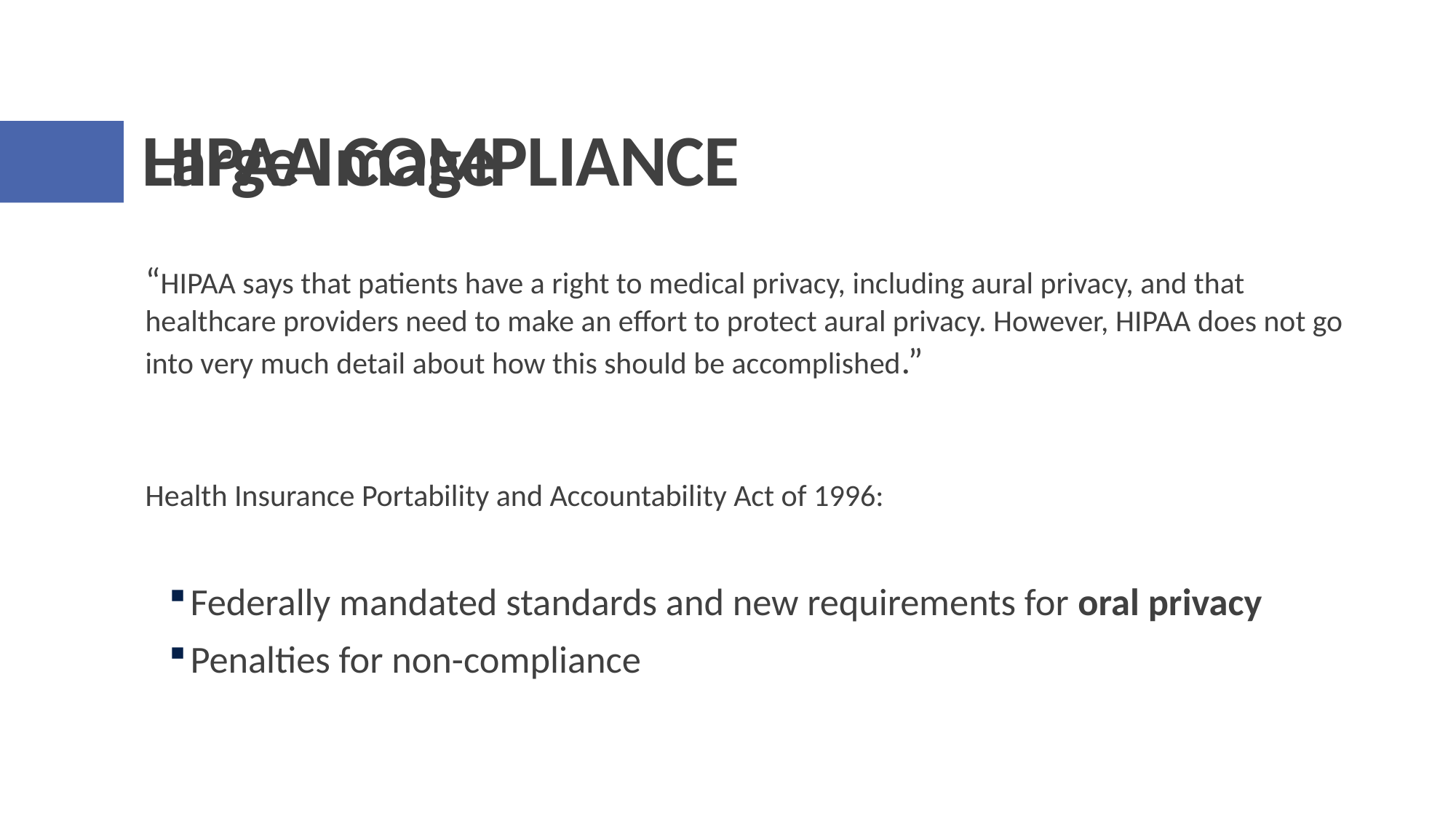

# HIPAA COMPLIANCE
Large Image
“HIPAA says that patients have a right to medical privacy, including aural privacy, and that healthcare providers need to make an effort to protect aural privacy. However, HIPAA does not go into very much detail about how this should be accomplished.”

Health Insurance Portability and Accountability Act of 1996:

Federally mandated standards and new requirements for oral privacy
Penalties for non-compliance